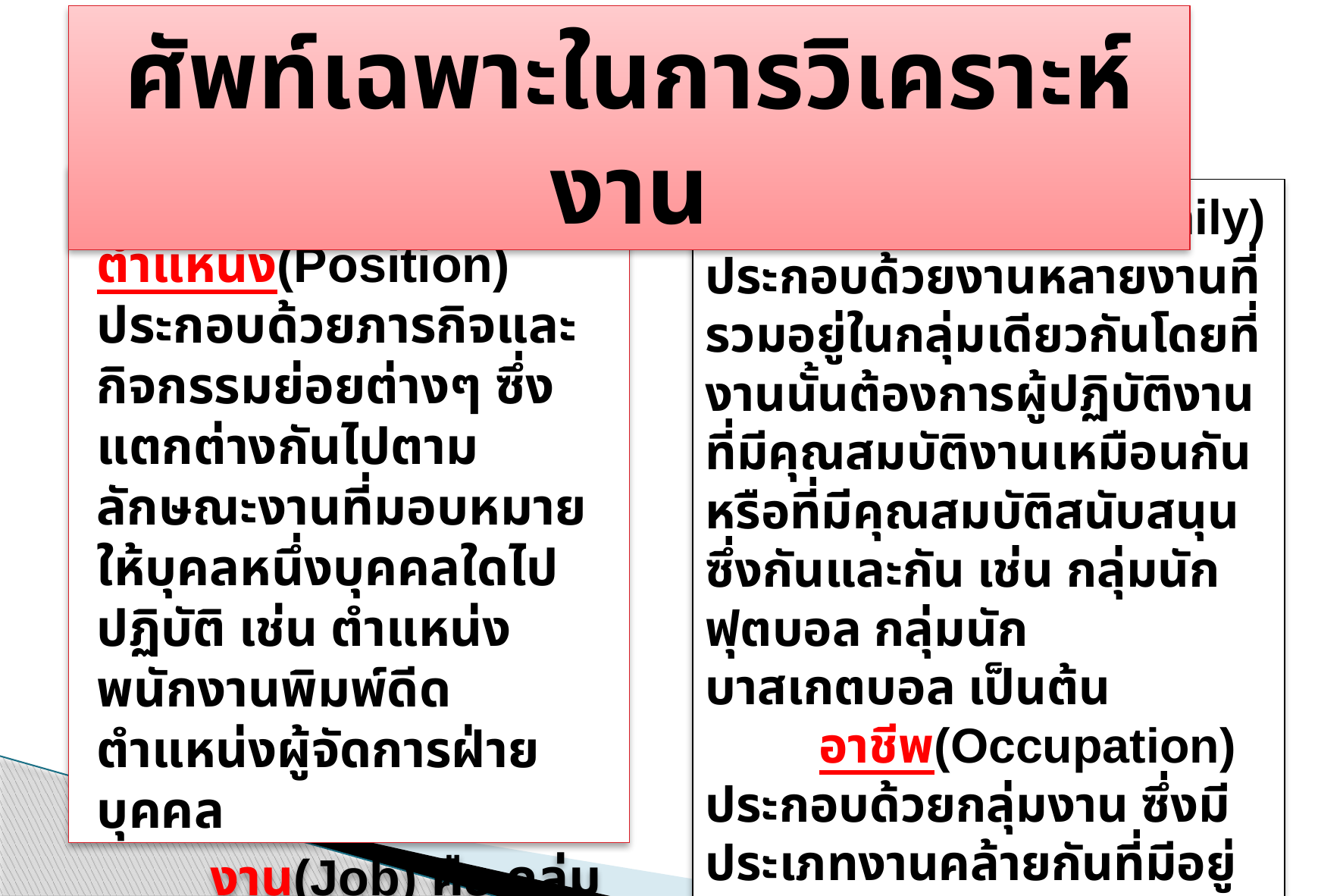

ศัพท์เฉพาะในการวิเคราะห์งาน
	ตำแหน่ง(Position) ประกอบด้วยภารกิจและกิจกรรมย่อยต่างๆ ซึ่งแตกต่างกันไปตามลักษณะงานที่มอบหมายให้บุคลหนึ่งบุคคลใดไปปฏิบัติ เช่น ตำแหน่งพนักงานพิมพ์ดีด ตำแหน่งผู้จัดการฝ่ายบุคคล
	งาน(Job) คือ กลุ่มของหน้าที่ความรับผิดชอบเกี่ยวข้องสัมพันธ์กัน และอยู่ในระดับเดียวกัน

	กลุ่มงาน(Job family) ประกอบด้วยงานหลายงานที่รวมอยู่ในกลุ่มเดียวกันโดยที่งานนั้นต้องการผู้ปฏิบัติงานที่มีคุณสมบัติงานเหมือนกันหรือที่มีคุณสมบัติสนับสนุนซึ่งกันและกัน เช่น กลุ่มนักฟุตบอล กลุ่มนักบาสเกตบอล เป็นต้น
	อาชีพ(Occupation) ประกอบด้วยกลุ่มงาน ซึ่งมีประเภทงานคล้ายกันที่มีอยู่ในองค์การหรือหน่วยงาน และมีสายอาชีพนี้เป็นสากล เช่น อาชีพพนักงานบัญชี อาชีพแพทย์ เป็นต้น